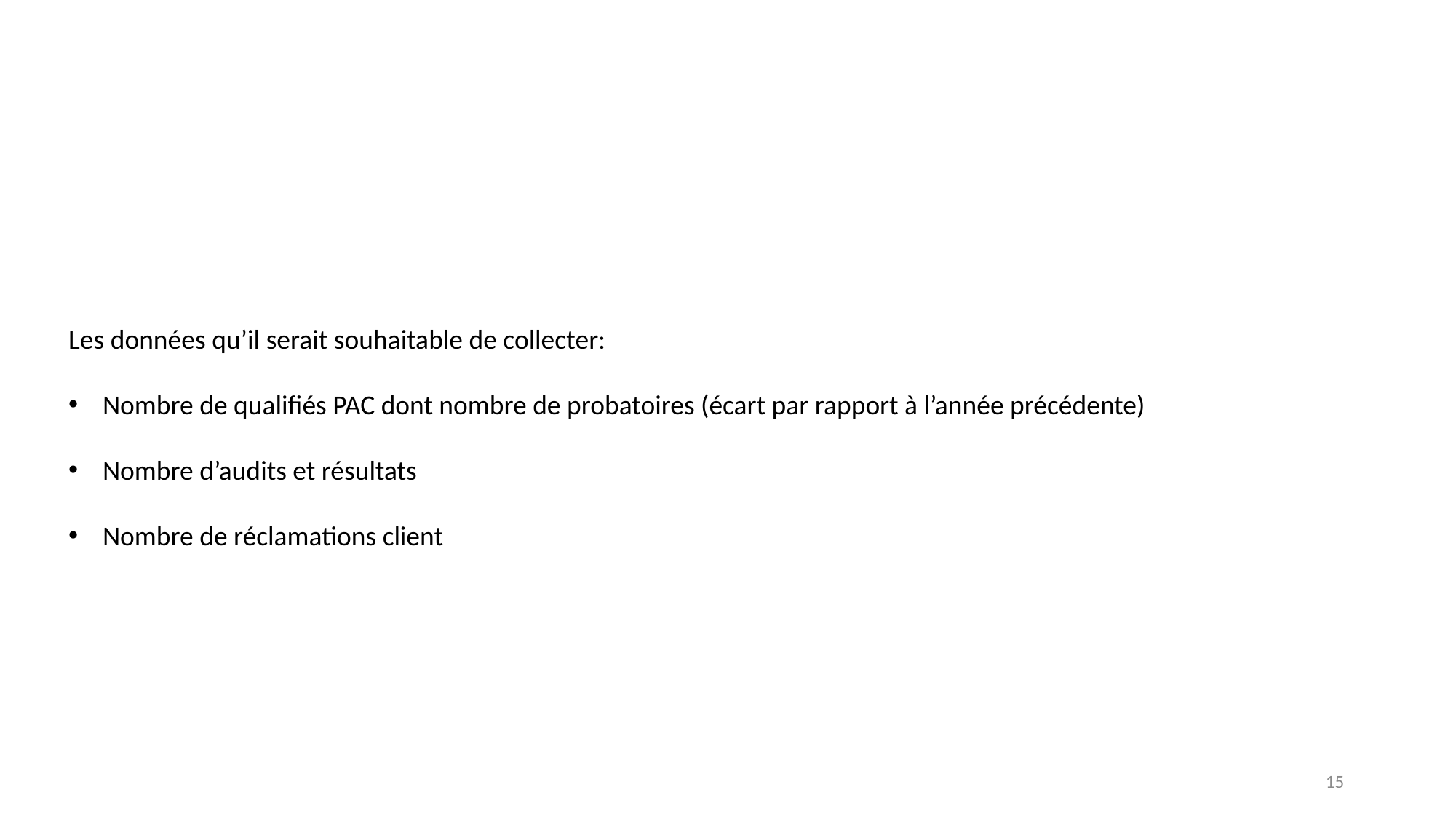

Les données qu’il serait souhaitable de collecter:

Nombre de qualifiés PAC dont nombre de probatoires (écart par rapport à l’année précédente)

Nombre d’audits et résultats

Nombre de réclamations client
15